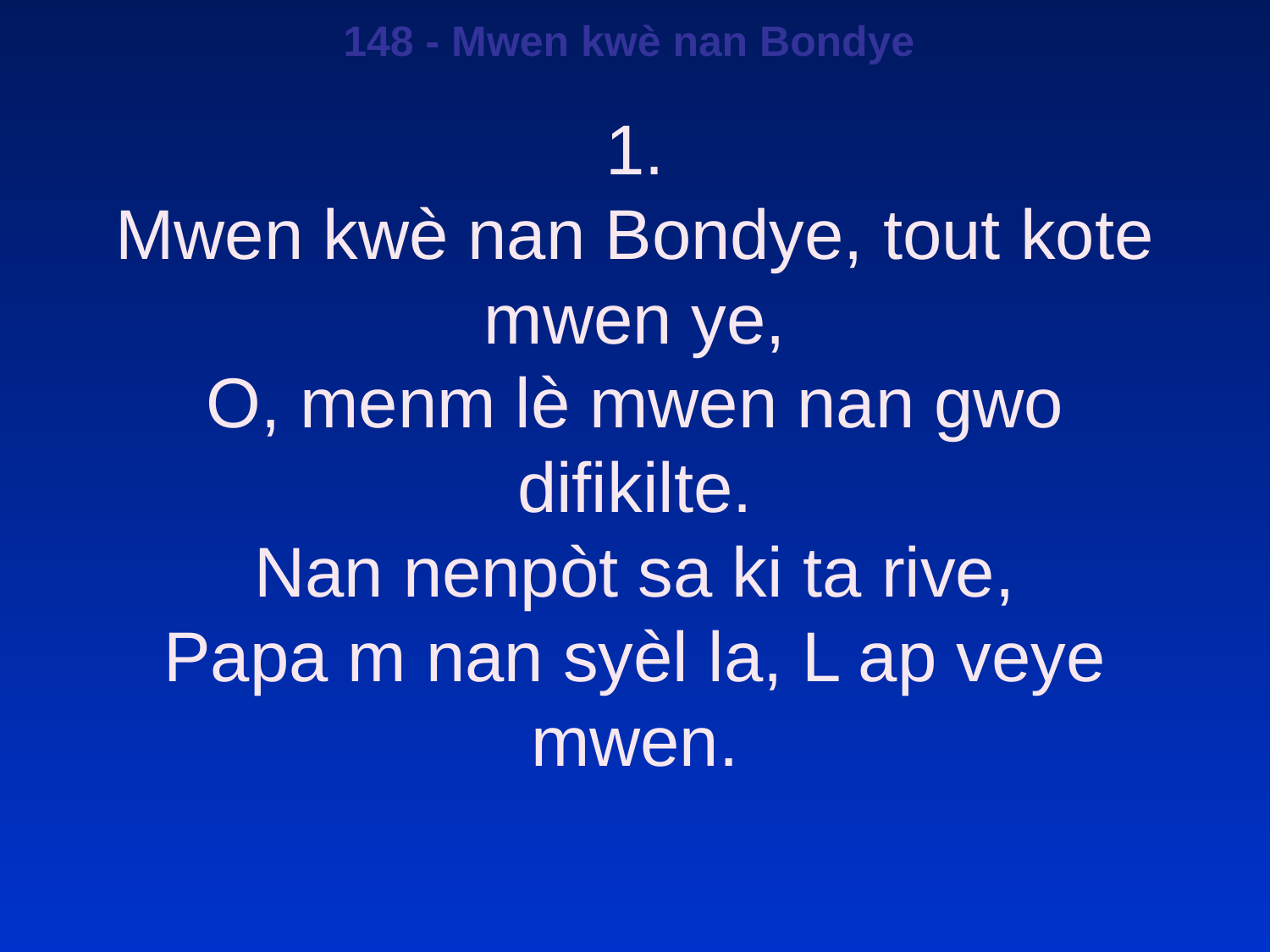

148 - Mwen kwè nan Bondye
1.
Mwen kwè nan Bondye, tout kote mwen ye,
O, menm lè mwen nan gwo difikilte.
Nan nenpòt sa ki ta rive,
Papa m nan syèl la, L ap veye mwen.